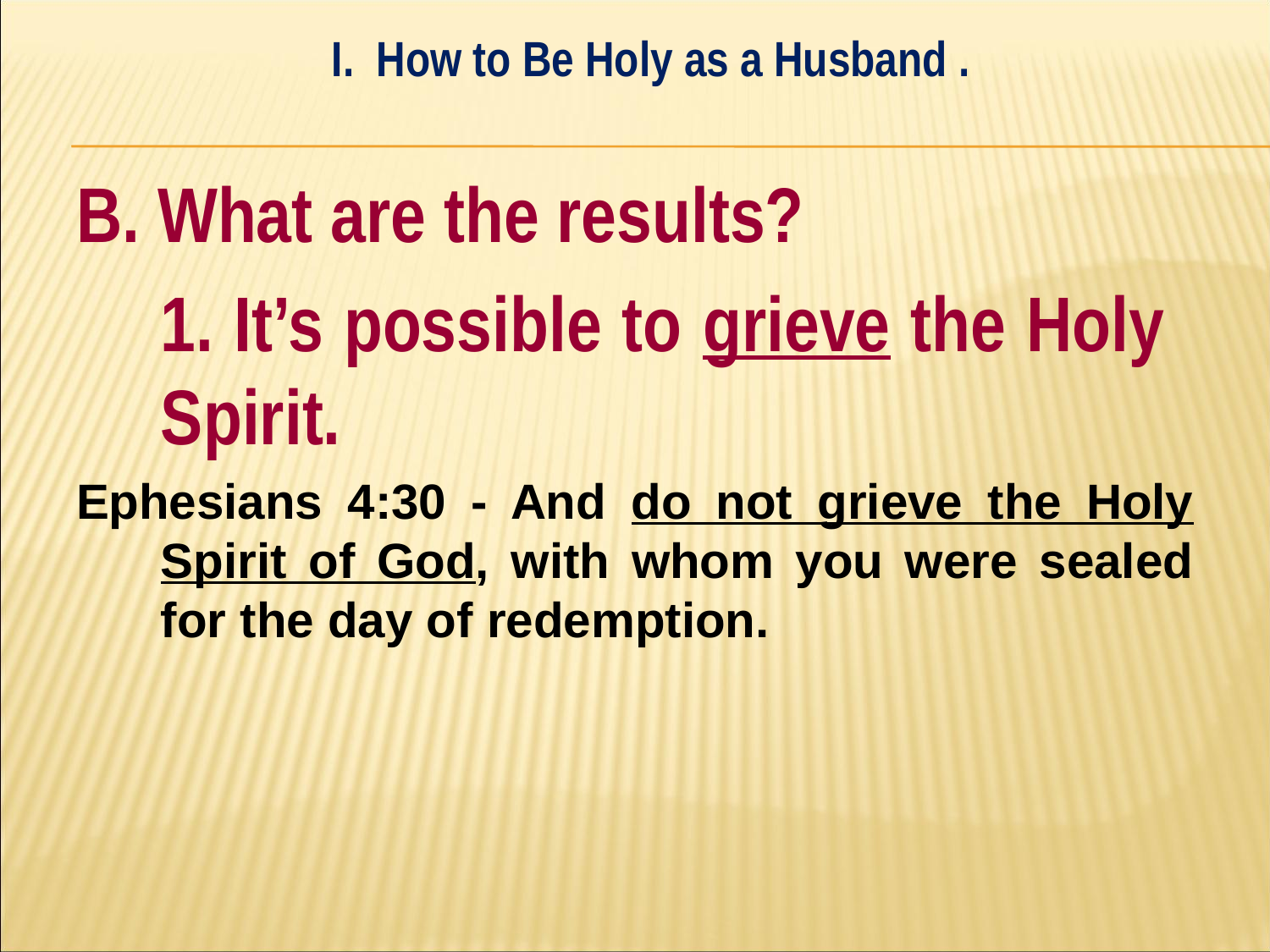

I.  How to Be Holy as a Husband .
#
B. What are the results?
	1. It’s possible to grieve the Holy 	Spirit.
Ephesians 4:30 - And do not grieve the Holy Spirit of God, with whom you were sealed for the day of redemption.